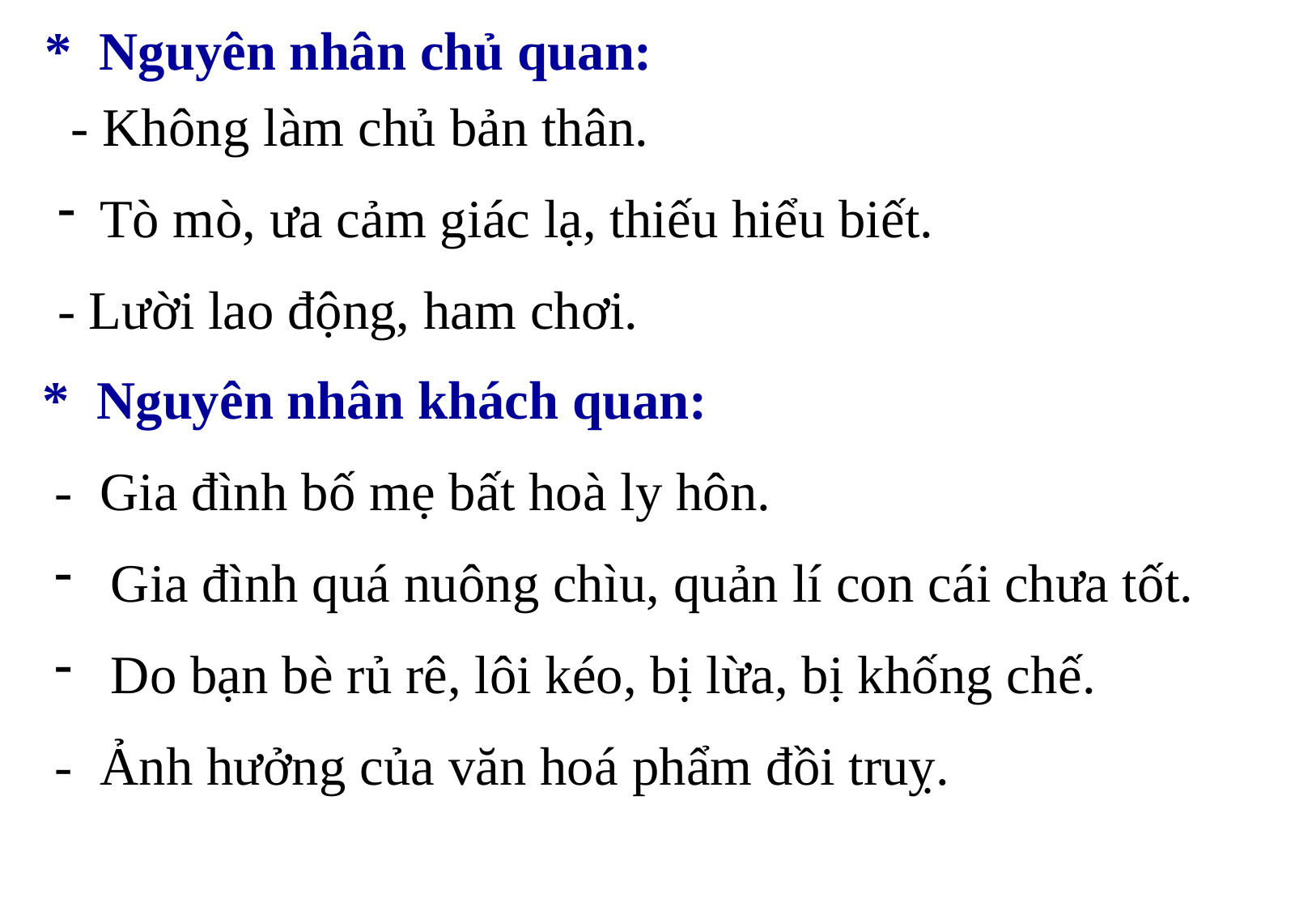

*  Nguyên nhân chủ quan:
 - Không làm chủ bản thân.
 Tò mò, ưa cảm giác lạ, thiếu hiểu biết.
- Lười lao động, ham chơi.
   *  Nguyên nhân khách quan:
-  Gia đình bố mẹ bất hoà ly hôn.
  Gia đình quá nuông chìu, quản lí con cái chưa tốt.
  Do bạn bè rủ rê, lôi kéo, bị lừa, bị khống chế.
-  Ảnh hưởng của văn hoá phẩm đồi truỵ.